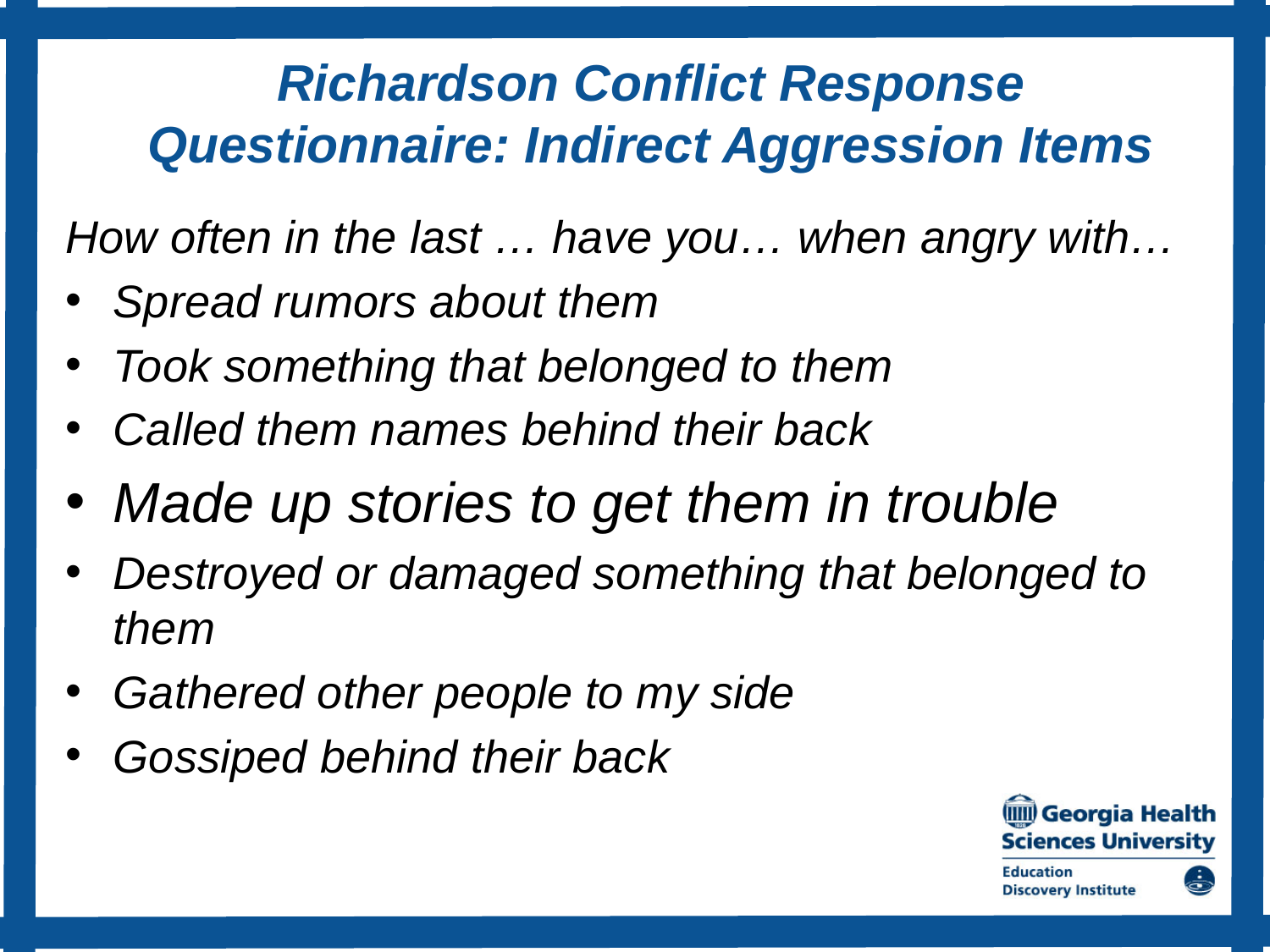

# Richardson Conflict Response Questionnaire: Indirect Aggression Items
How often in the last … have you… when angry with…
Spread rumors about them
Took something that belonged to them
Called them names behind their back
Made up stories to get them in trouble
Destroyed or damaged something that belonged to them
Gathered other people to my side
Gossiped behind their back